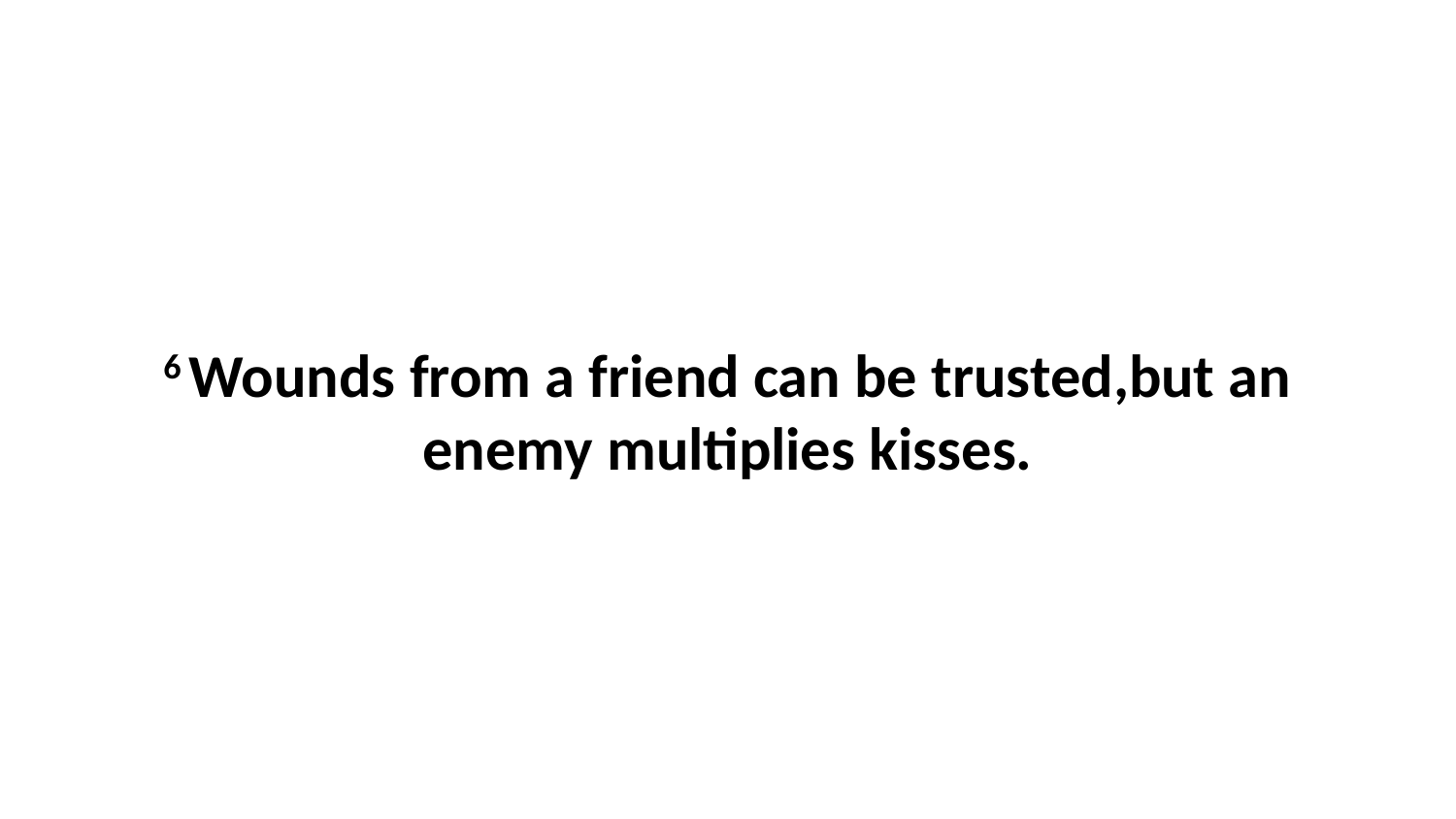

6 Wounds from a friend can be trusted,but an enemy multiplies kisses.